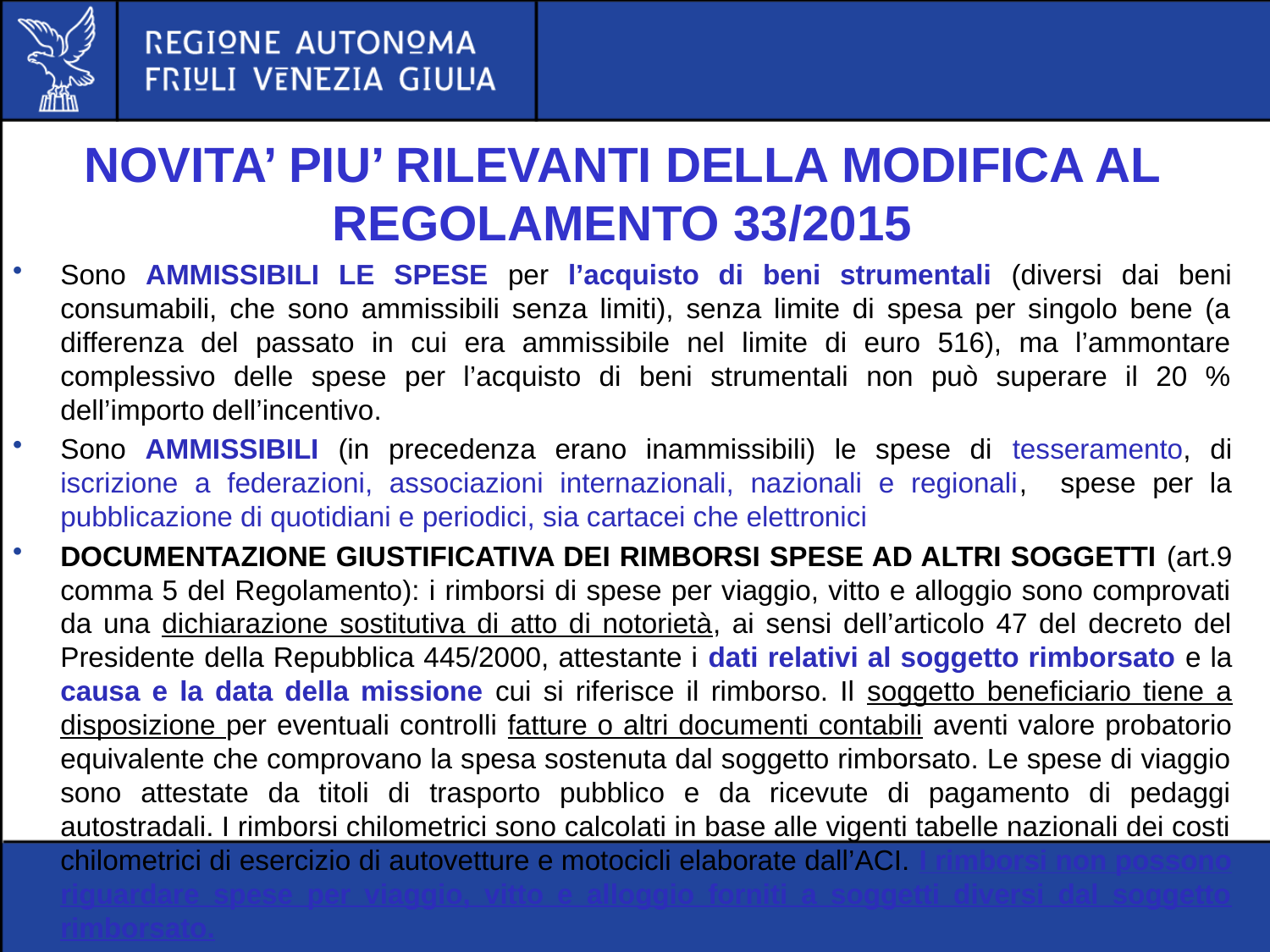

#
NOVITA’ PIU’ RILEVANTI DELLA MODIFICA AL REGOLAMENTO 33/2015
Sono AMMISSIBILI LE SPESE per l’acquisto di beni strumentali (diversi dai beni consumabili, che sono ammissibili senza limiti), senza limite di spesa per singolo bene (a differenza del passato in cui era ammissibile nel limite di euro 516), ma l’ammontare complessivo delle spese per l’acquisto di beni strumentali non può superare il 20 % dell’importo dell’incentivo.
Sono AMMISSIBILI (in precedenza erano inammissibili) le spese di tesseramento, di iscrizione a federazioni, associazioni internazionali, nazionali e regionali,  spese per la pubblicazione di quotidiani e periodici, sia cartacei che elettronici
DOCUMENTAZIONE GIUSTIFICATIVA DEI RIMBORSI SPESE AD ALTRI SOGGETTI (art.9 comma 5 del Regolamento): i rimborsi di spese per viaggio, vitto e alloggio sono comprovati da una dichiarazione sostitutiva di atto di notorietà, ai sensi dell’articolo 47 del decreto del Presidente della Repubblica 445/2000, attestante i dati relativi al soggetto rimborsato e la causa e la data della missione cui si riferisce il rimborso. Il soggetto beneficiario tiene a disposizione per eventuali controlli fatture o altri documenti contabili aventi valore probatorio equivalente che comprovano la spesa sostenuta dal soggetto rimborsato. Le spese di viaggio sono attestate da titoli di trasporto pubblico e da ricevute di pagamento di pedaggi autostradali. I rimborsi chilometrici sono calcolati in base alle vigenti tabelle nazionali dei costi chilometrici di esercizio di autovetture e motocicli elaborate dall’ACI. I rimborsi non possono riguardare spese per viaggio, vitto e alloggio forniti a soggetti diversi dal soggetto rimborsato.